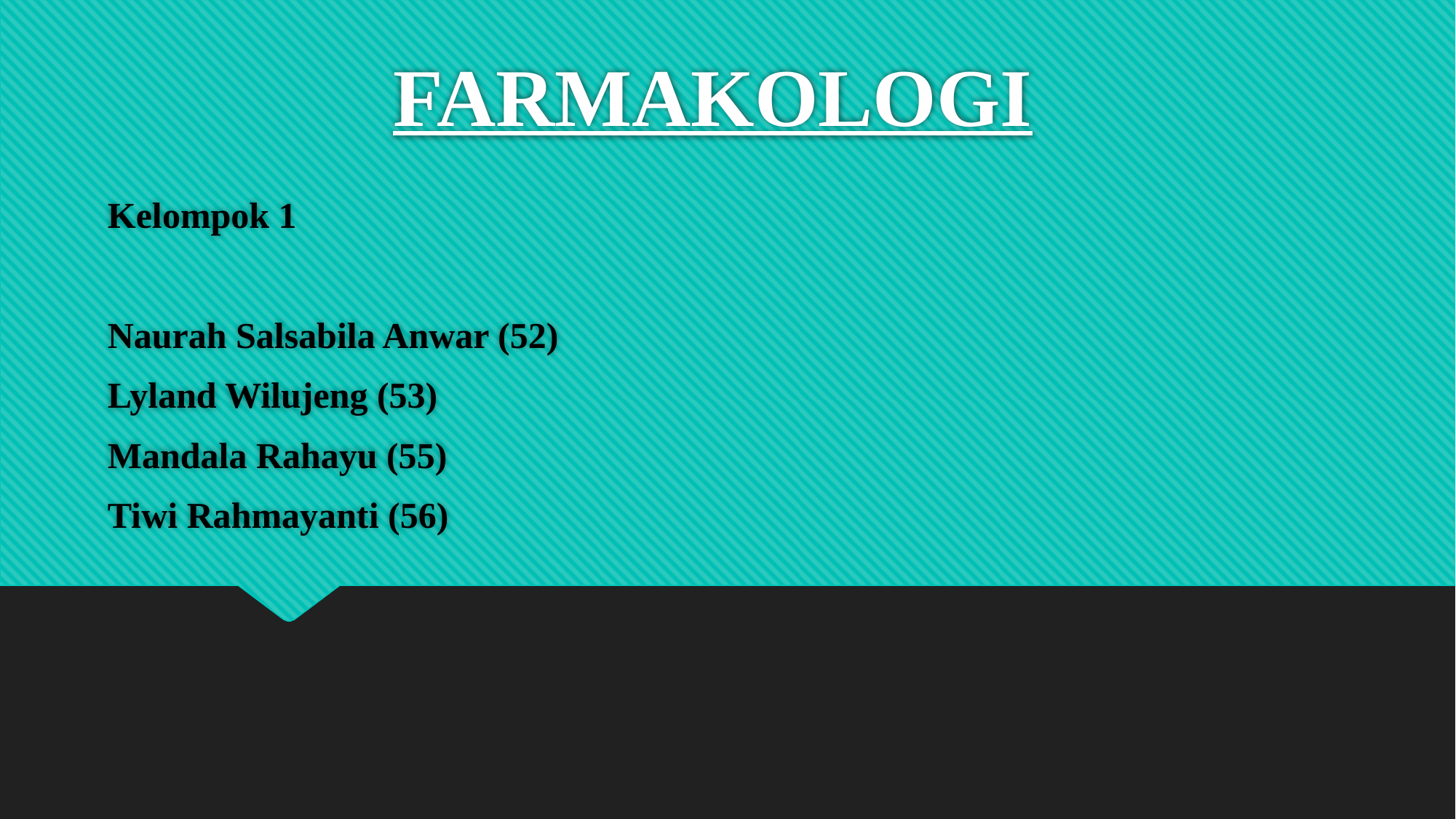

# FARMAKOLOGI
Kelompok 1

Naurah Salsabila Anwar (52)
Lyland Wilujeng (53)
Mandala Rahayu (55)
Tiwi Rahmayanti (56)